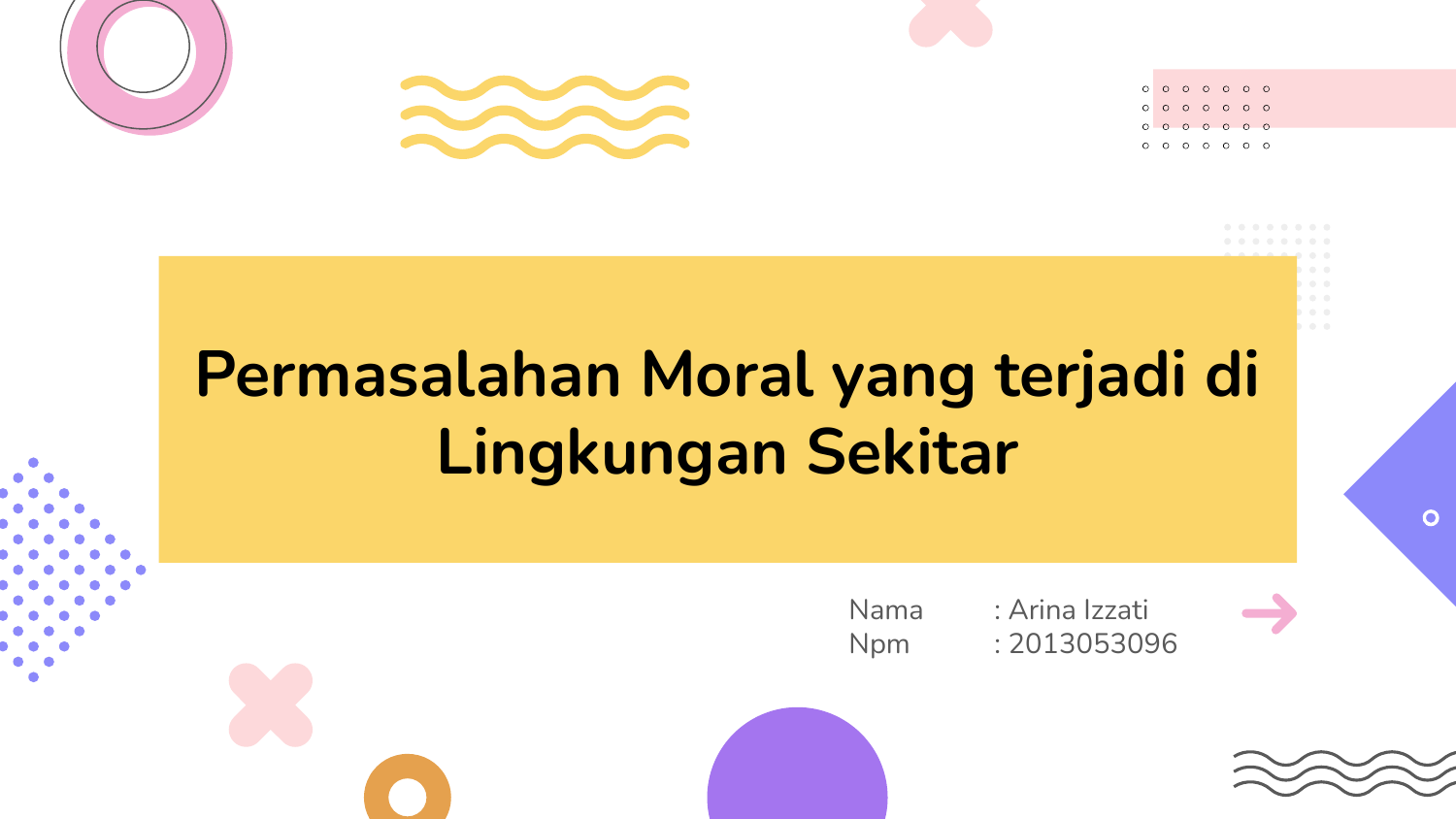

# Permasalahan Moral yang terjadi di Lingkungan Sekitar
Nama	: Arina Izzati
Npm	: 2013053096